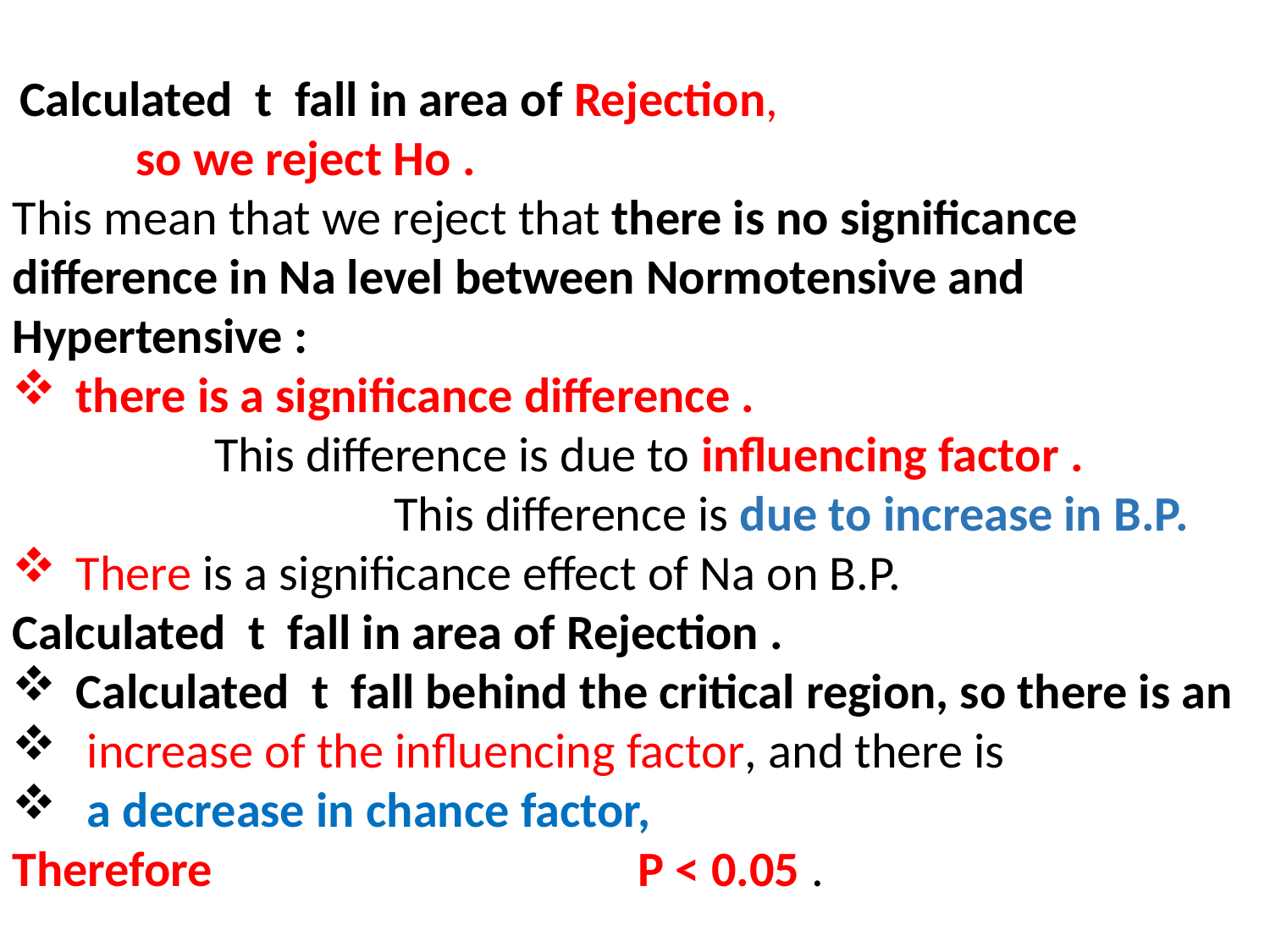

Calculated  t  fall in area of Rejection,
           so we reject Ho .
This mean that we reject that there is no significance difference in Na level between Normotensive and   Hypertensive :
there is a significance difference .
                  This difference is due to influencing factor .
                                  This difference is due to increase in B.P.
There is a significance effect of Na on B.P.
Calculated  t  fall in area of Rejection .
Calculated  t  fall behind the critical region, so there is an
 increase of the influencing factor, and there is
 a decrease in chance factor,
Therefore                                      P < 0.05 .